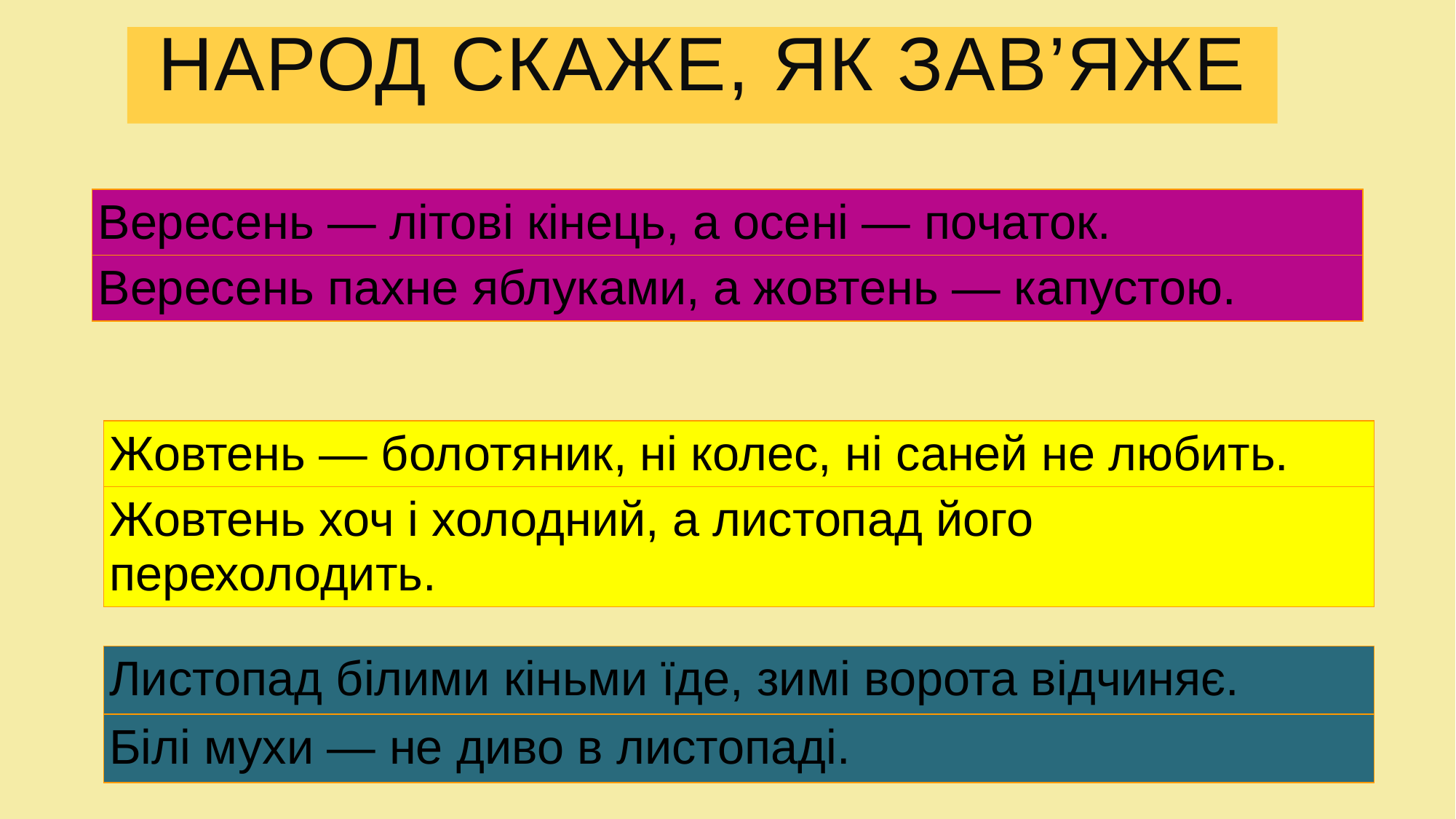

Народ скаже, як зав’яже
| Вересень — літові кінець, а осені — початок. |
| --- |
| Вересень пахне яблуками, а жовтень — капустою. |
| Жовтень — болотяник, ні колес, ні саней не любить. |
| --- |
| Жовтень хоч і холодний, а листопад його перехолодить. |
| Листопад білими кіньми їде, зимі ворота відчиняє. |
| --- |
| Білі мухи — не диво в листопаді. |